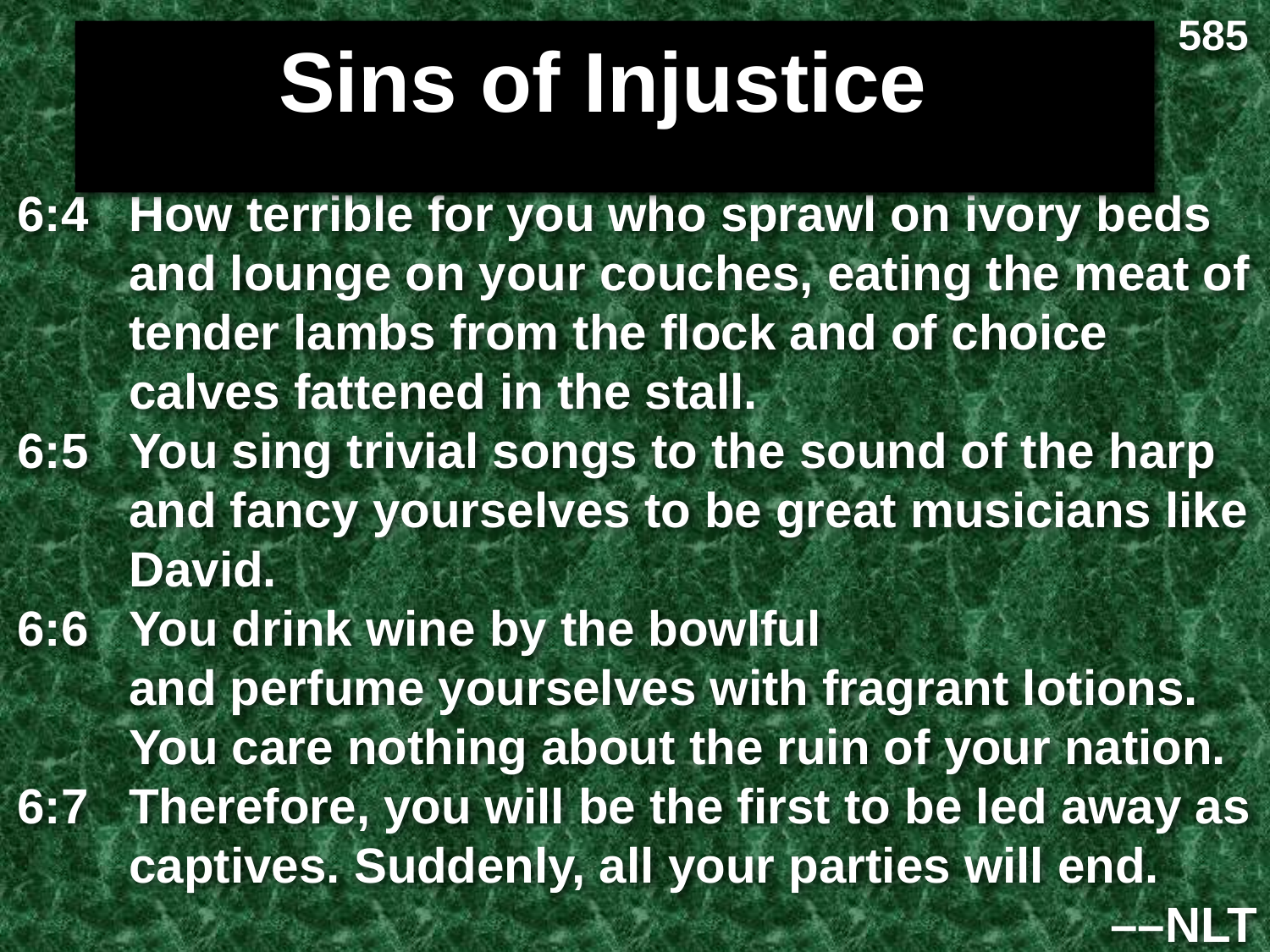

585
Sins of Injustice
6:4 	How terrible for you who sprawl on ivory beds and lounge on your couches, eating the meat of tender lambs from the flock and of choice calves fattened in the stall.
6:5 	You sing trivial songs to the sound of the harp and fancy yourselves to be great musicians like David.
6:6 	You drink wine by the bowlful
	and perfume yourselves with fragrant lotions.
	You care nothing about the ruin of your nation.
6:7	Therefore, you will be the first to be led away as captives. Suddenly, all your parties will end.
––NLT